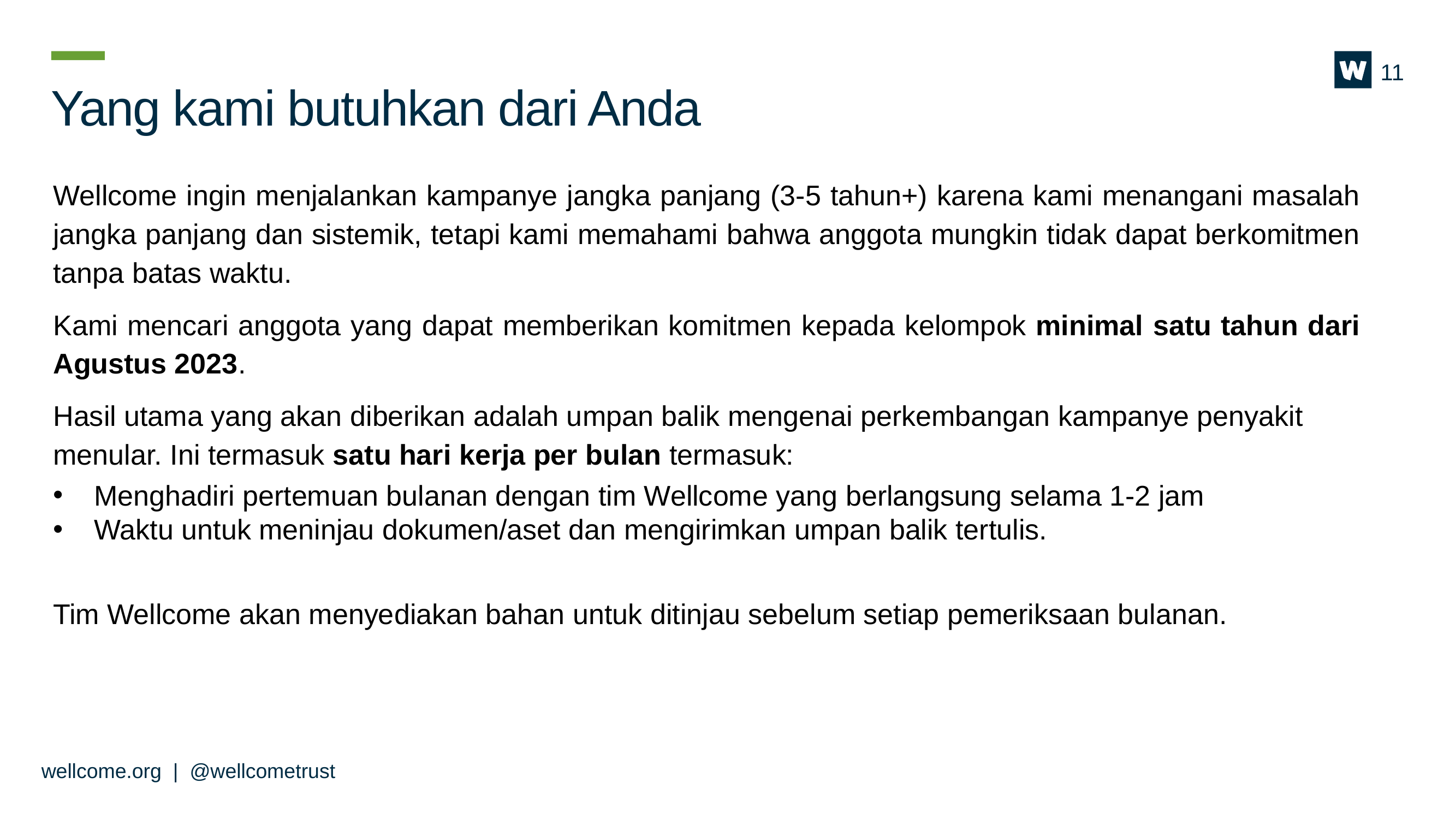

11
# Yang kami butuhkan dari Anda
Wellcome ingin menjalankan kampanye jangka panjang (3-5 tahun+) karena kami menangani masalah jangka panjang dan sistemik, tetapi kami memahami bahwa anggota mungkin tidak dapat berkomitmen tanpa batas waktu.
Kami mencari anggota yang dapat memberikan komitmen kepada kelompok minimal satu tahun dari Agustus 2023.
Hasil utama yang akan diberikan adalah umpan balik mengenai perkembangan kampanye penyakit menular. Ini termasuk satu hari kerja per bulan termasuk:
Menghadiri pertemuan bulanan dengan tim Wellcome yang berlangsung selama 1-2 jam
Waktu untuk meninjau dokumen/aset dan mengirimkan umpan balik tertulis.

Tim Wellcome akan menyediakan bahan untuk ditinjau sebelum setiap pemeriksaan bulanan.

wellcome.org  |  @wellcometrust